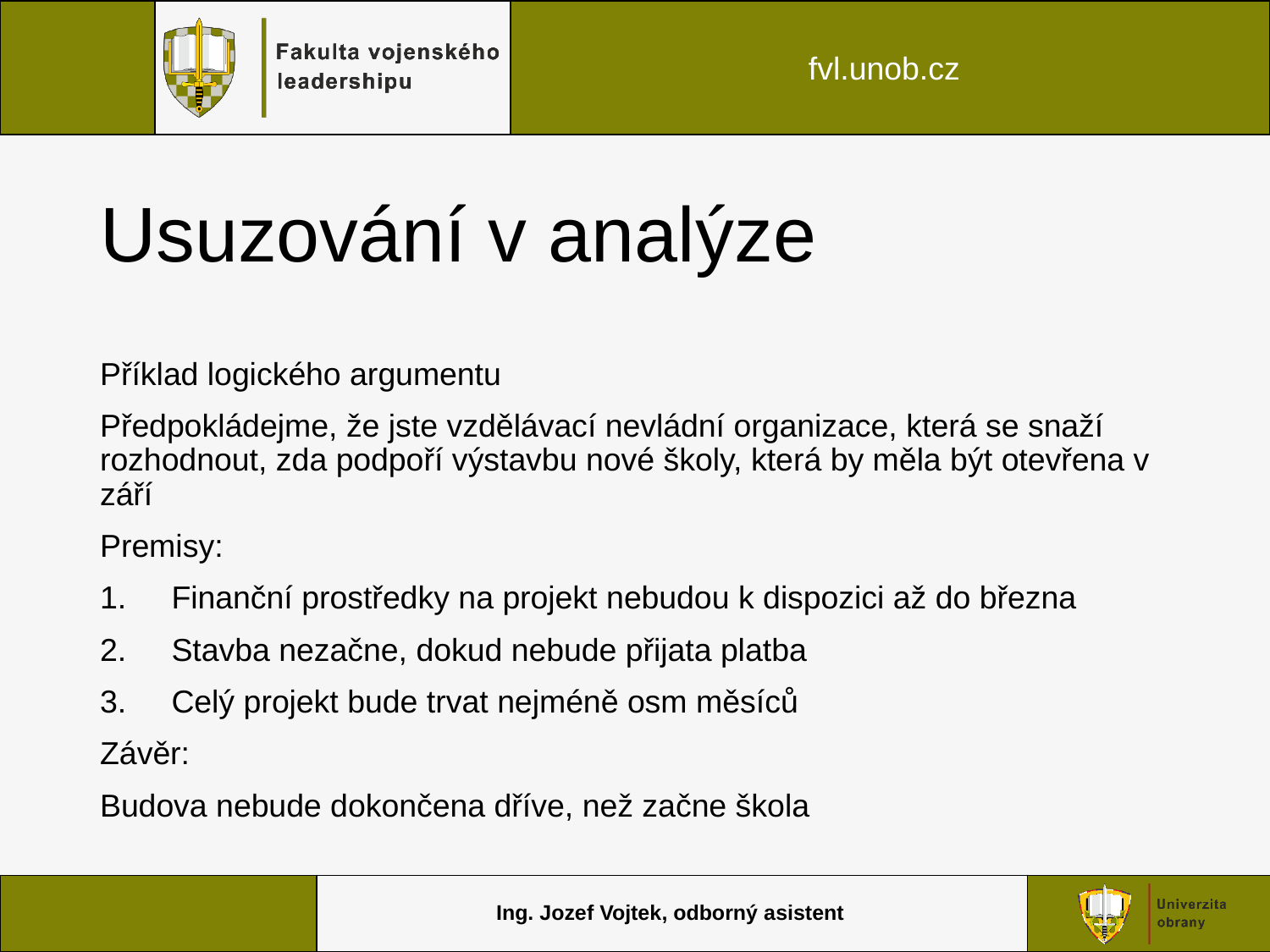

# Usuzování v analýze
Příklad logického argumentu
Předpokládejme, že jste vzdělávací nevládní organizace, která se snaží rozhodnout, zda podpoří výstavbu nové školy, která by měla být otevřena v září
Premisy:
Finanční prostředky na projekt nebudou k dispozici až do března
Stavba nezačne, dokud nebude přijata platba
Celý projekt bude trvat nejméně osm měsíců
Závěr:
Budova nebude dokončena dříve, než začne škola
Ing. Jozef Vojtek, odborný asistent